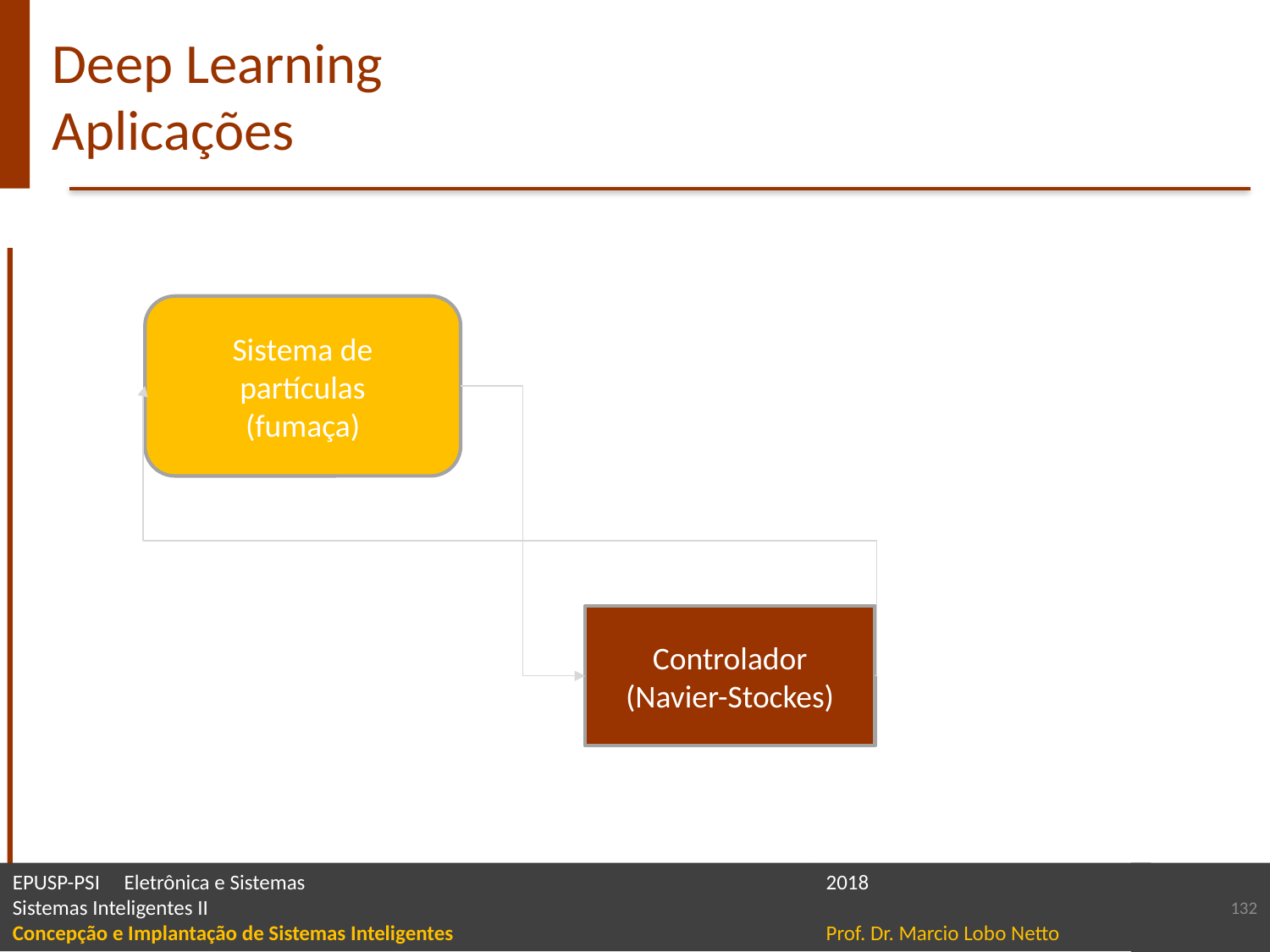

# Deep Learning Aplicações
Sistema de partículas
(fumaça)
Controlador
(Navier-Stockes)
132